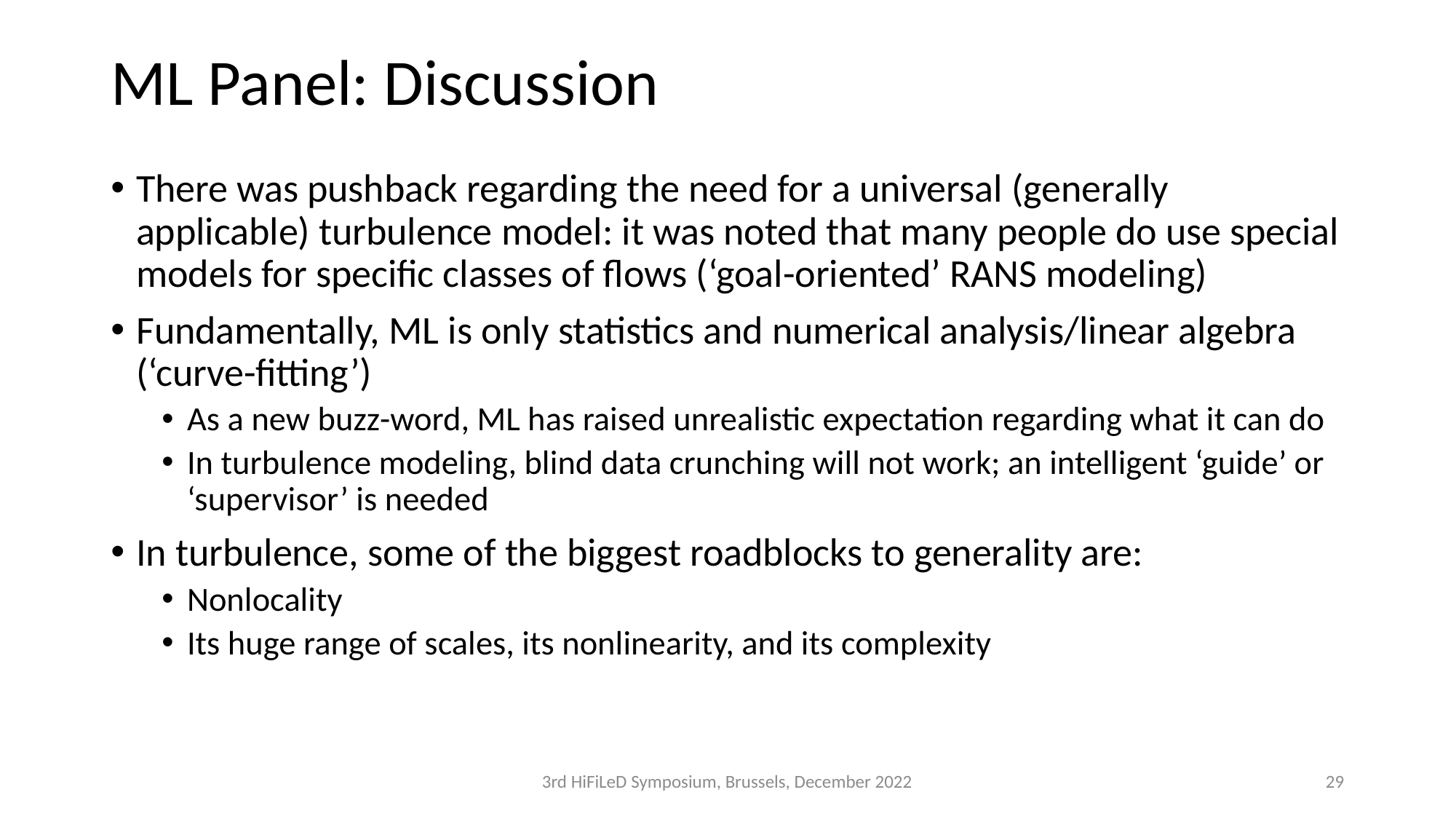

# ML Panel: Discussion
There was pushback regarding the need for a universal (generally applicable) turbulence model: it was noted that many people do use special models for specific classes of flows (‘goal-oriented’ RANS modeling)
Fundamentally, ML is only statistics and numerical analysis/linear algebra (‘curve-fitting’)
As a new buzz-word, ML has raised unrealistic expectation regarding what it can do
In turbulence modeling, blind data crunching will not work; an intelligent ‘guide’ or ‘supervisor’ is needed
In turbulence, some of the biggest roadblocks to generality are:
Nonlocality
Its huge range of scales, its nonlinearity, and its complexity

3rd HiFiLeD Symposium, Brussels, December 2022
29